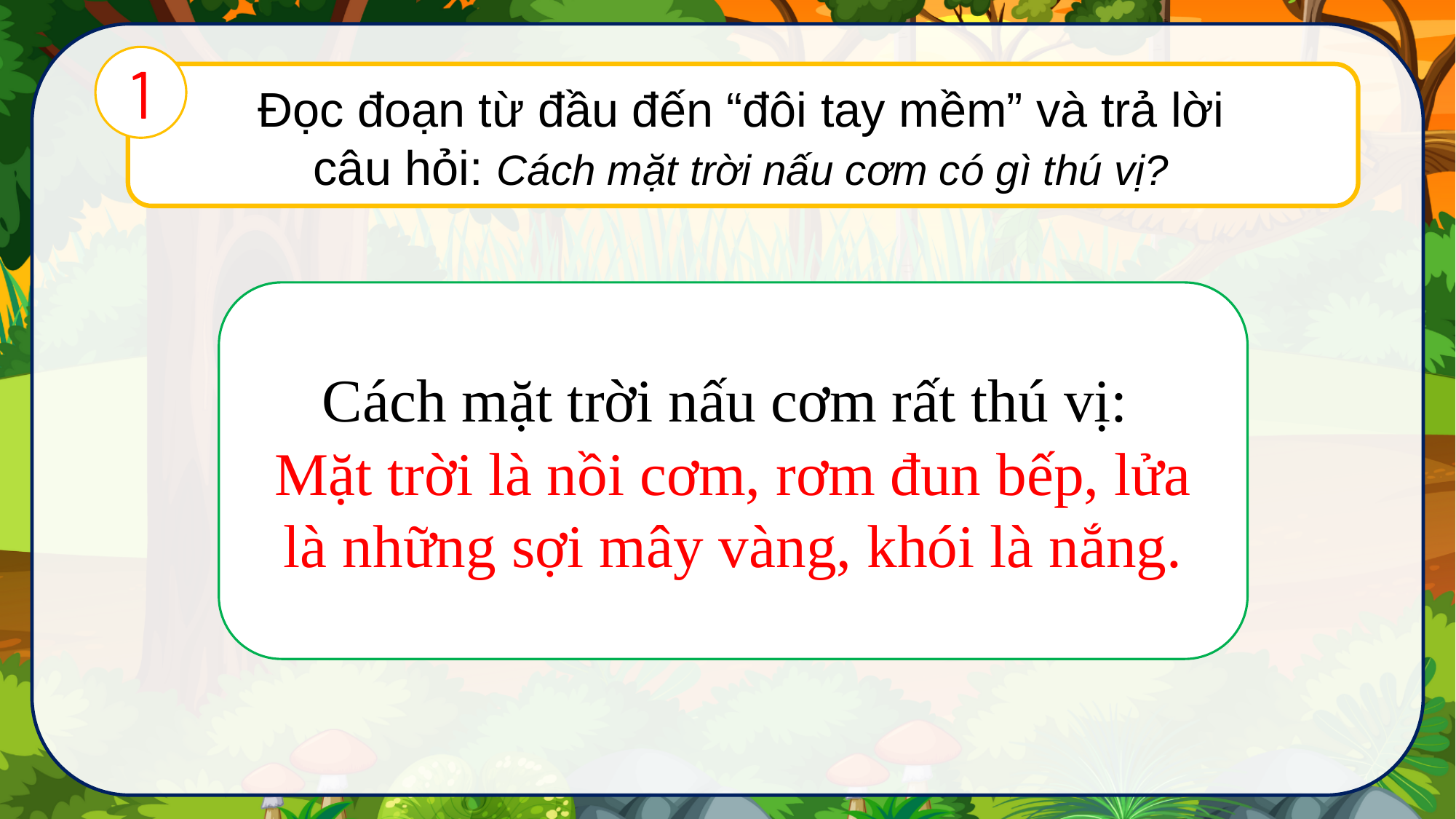

1

Đọc đoạn từ đầu đến “đôi tay mềm” và trả lời câu hỏi: Cách mặt trời nấu cơm có gì thú vị?
Cách mặt trời nấu cơm rất thú vị:
Mặt trời là nồi cơm, rơm đun bếp, lửa là những sợi mây vàng, khói là nắng.